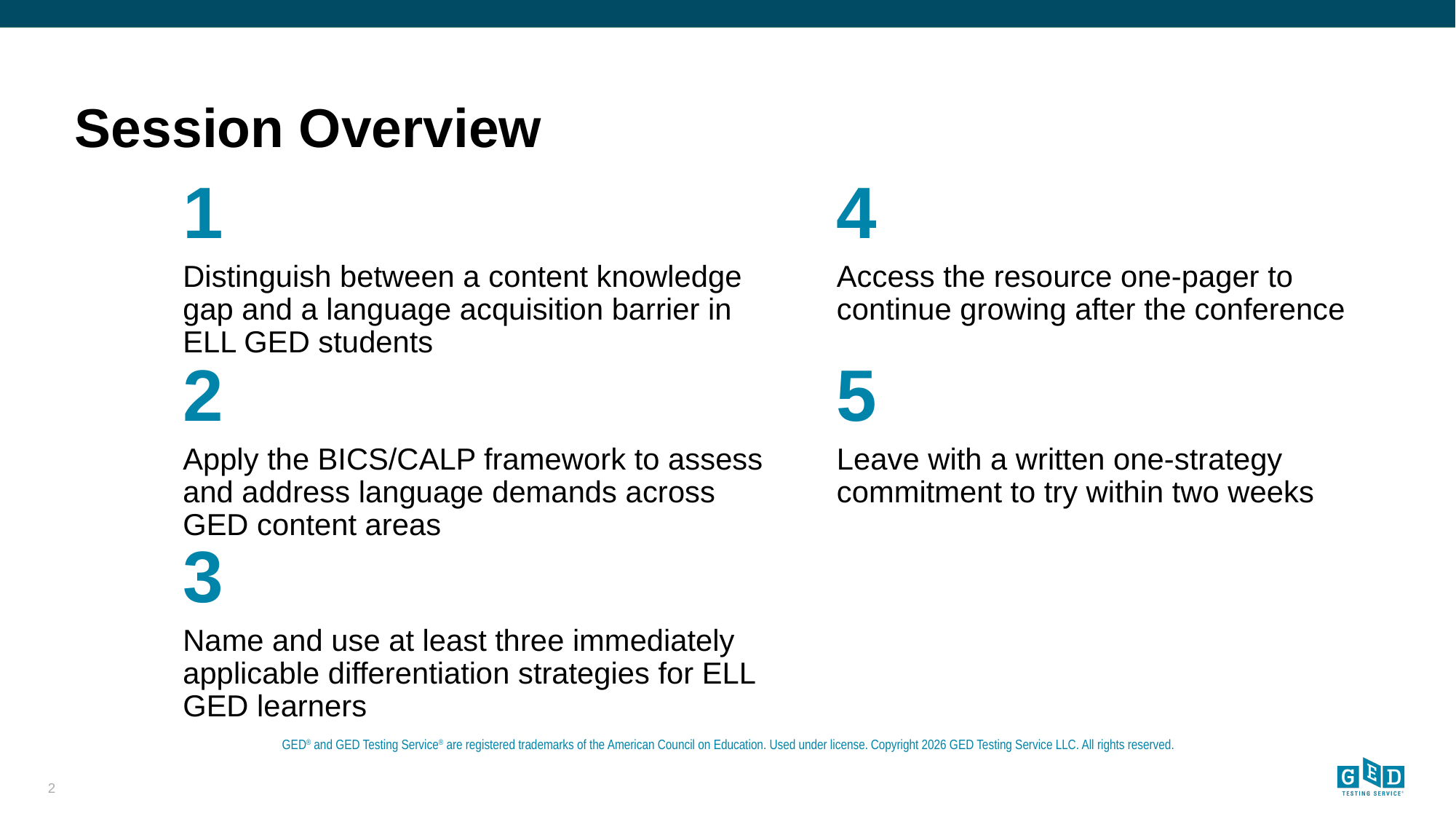

1
4
Distinguish between a content knowledge gap and a language acquisition barrier in ELL GED students

Access the resource one-pager to continue growing after the conference

2
5
Apply the BICS/CALP framework to assess and address language demands across GED content areas

Leave with a written one-strategy commitment to try within two weeks

3
Name and use at least three immediately applicable differentiation strategies for ELL GED learners

2